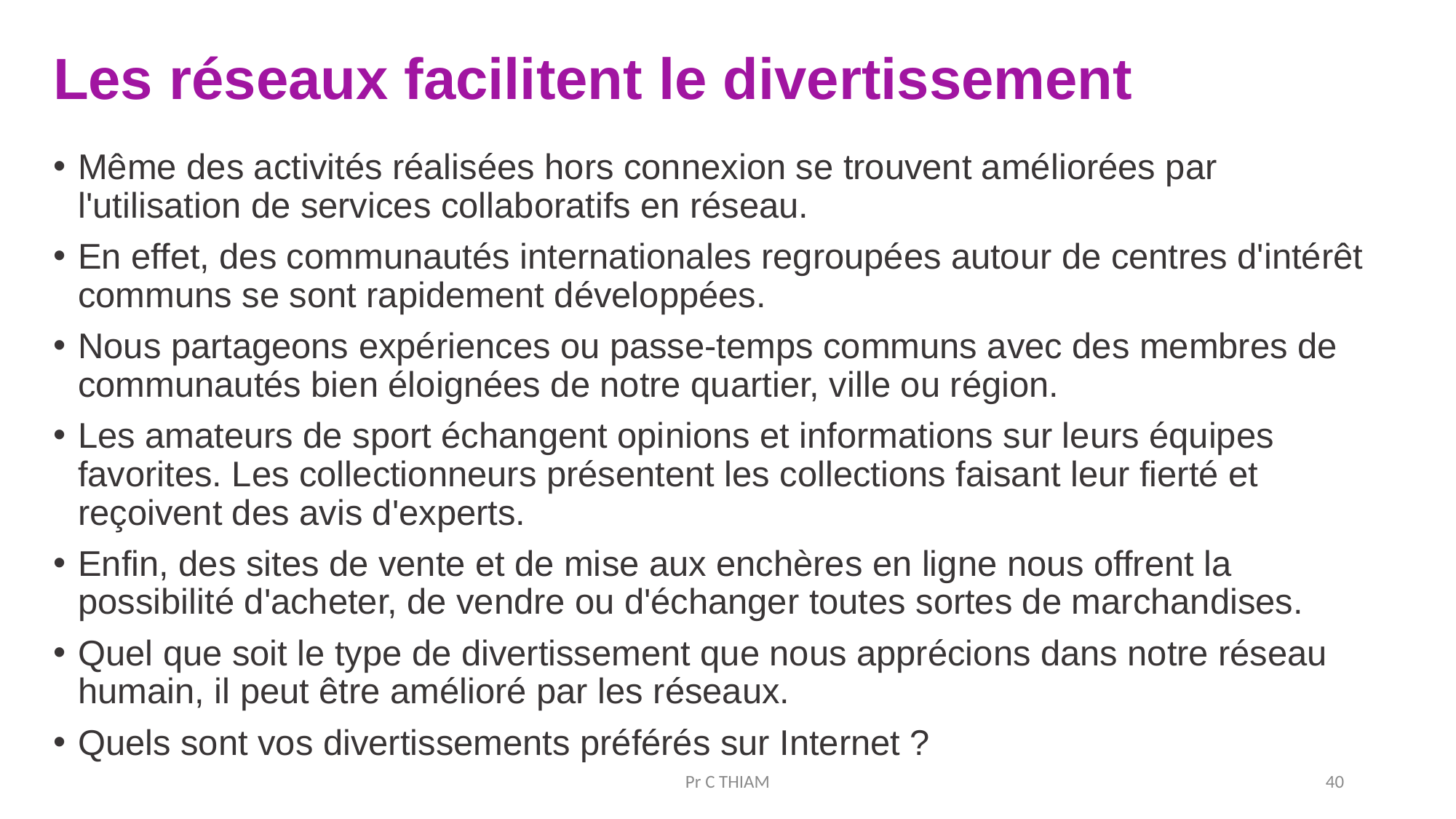

# Les réseaux facilitent le divertissement
Même des activités réalisées hors connexion se trouvent améliorées par l'utilisation de services collaboratifs en réseau.
En effet, des communautés internationales regroupées autour de centres d'intérêt communs se sont rapidement développées.
Nous partageons expériences ou passe-temps communs avec des membres de communautés bien éloignées de notre quartier, ville ou région.
Les amateurs de sport échangent opinions et informations sur leurs équipes favorites. Les collectionneurs présentent les collections faisant leur fierté et reçoivent des avis d'experts.
Enfin, des sites de vente et de mise aux enchères en ligne nous offrent la possibilité d'acheter, de vendre ou d'échanger toutes sortes de marchandises.
Quel que soit le type de divertissement que nous apprécions dans notre réseau humain, il peut être amélioré par les réseaux.
Quels sont vos divertissements préférés sur Internet ?

Pr C THIAM
40